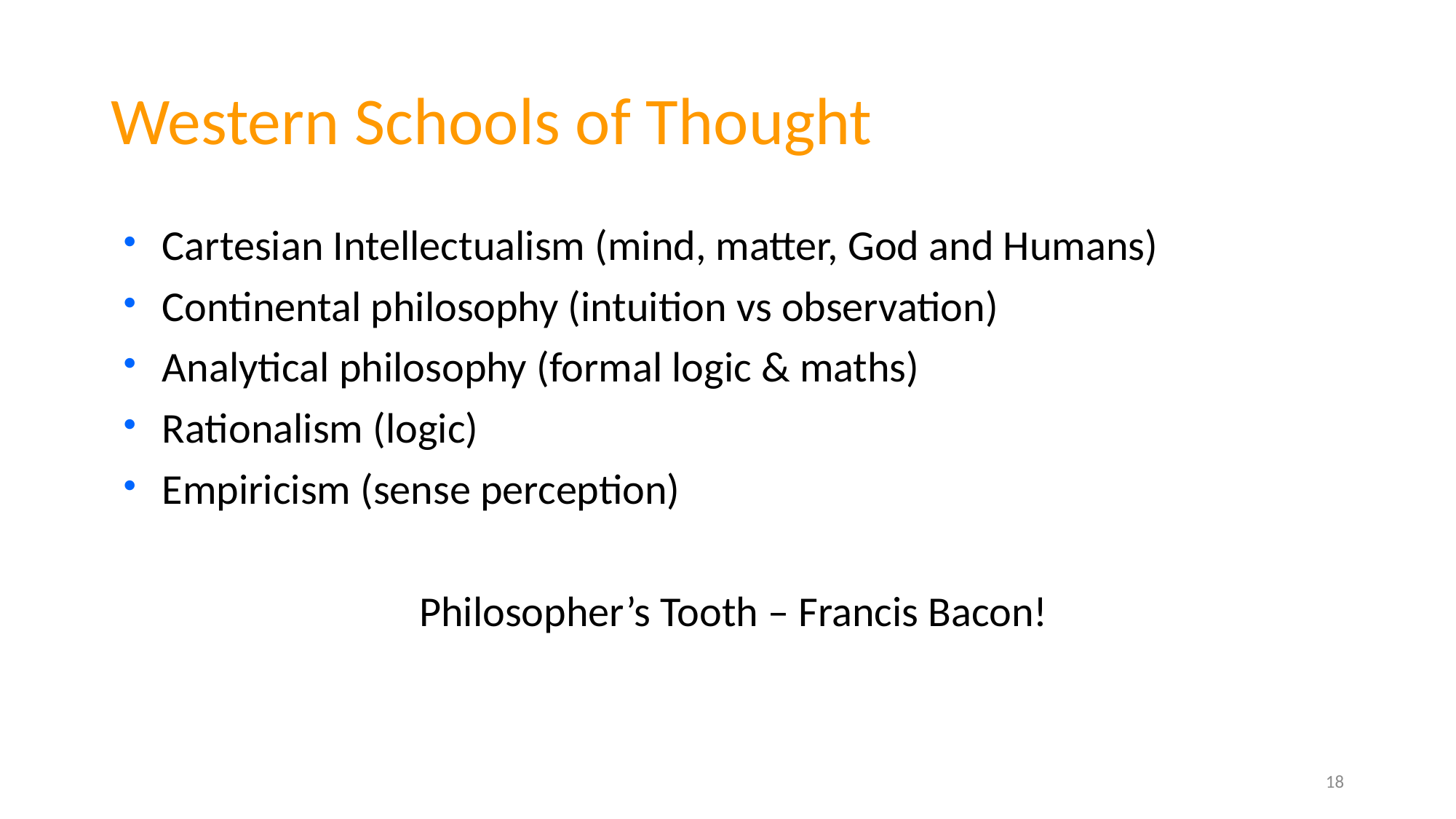

# Western Schools of Thought
Cartesian Intellectualism (mind, matter, God and Humans)
Continental philosophy (intuition vs observation)
Analytical philosophy (formal logic & maths)
Rationalism (logic)
Empiricism (sense perception)

Philosopher’s Tooth – Francis Bacon!
18